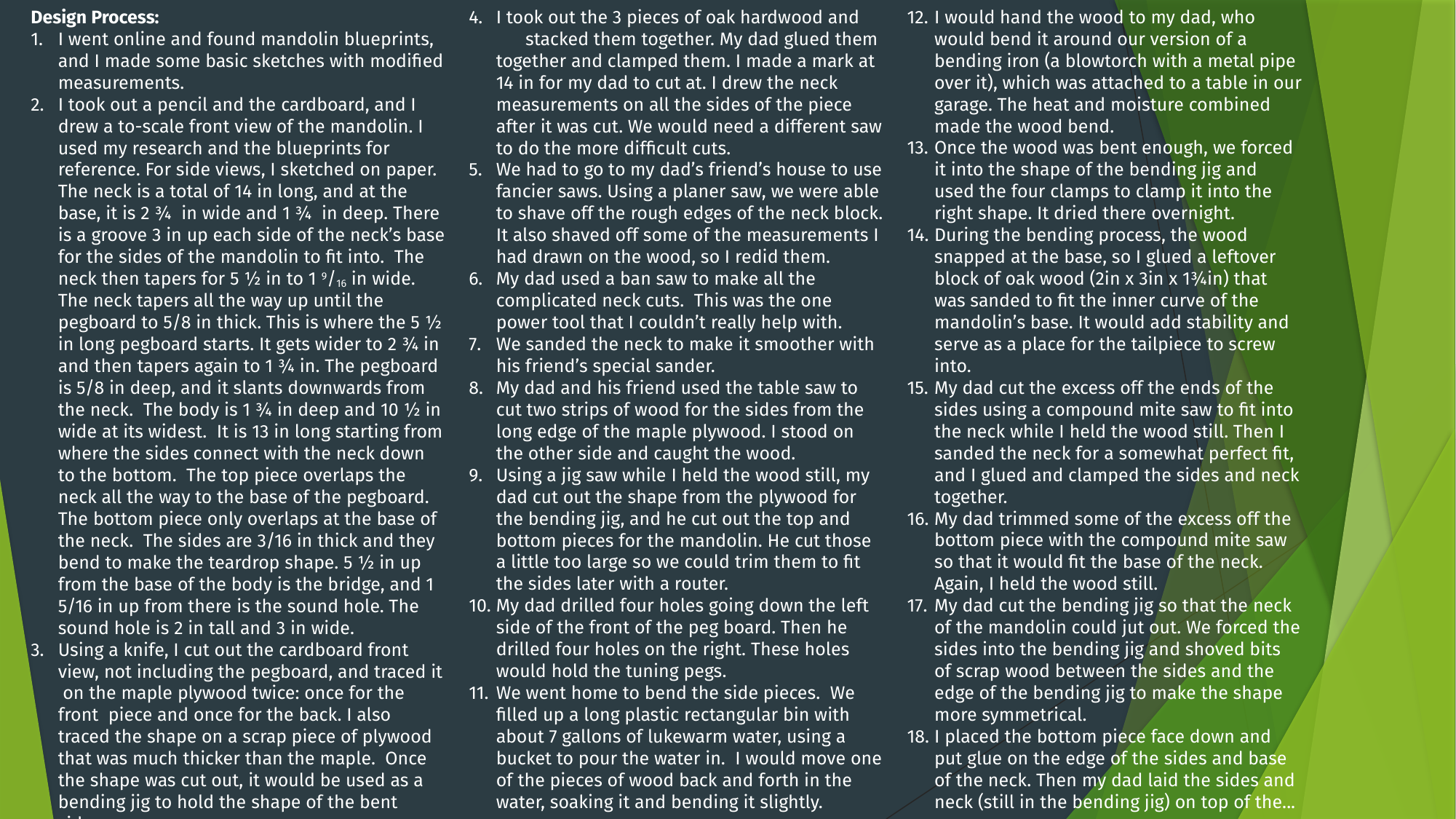

Design Process:
I went online and found mandolin blueprints, and I made some basic sketches with modified measurements.
I took out a pencil and the cardboard, and I drew a to-scale front view of the mandolin. I used my research and the blueprints for reference. For side views, I sketched on paper. The neck is a total of 14 in long, and at the base, it is 2 ¾  in wide and 1 ¾  in deep. There is a groove 3 in up each side of the neck’s base for the sides of the mandolin to fit into.  The neck then tapers for 5 ½ in to 1 9/16 in wide. The neck tapers all the way up until the pegboard to 5/8 in thick. This is where the 5 ½ in long pegboard starts. It gets wider to 2 ¾ in and then tapers again to 1 ¾ in. The pegboard is 5/8 in deep, and it slants downwards from the neck.  The body is 1 ¾ in deep and 10 ½ in wide at its widest.  It is 13 in long starting from where the sides connect with the neck down to the bottom.  The top piece overlaps the neck all the way to the base of the pegboard.  The bottom piece only overlaps at the base of the neck.  The sides are 3/16 in thick and they bend to make the teardrop shape. 5 ½ in up from the base of the body is the bridge, and 1 5/16 in up from there is the sound hole. The sound hole is 2 in tall and 3 in wide.
Using a knife, I cut out the cardboard front   view, not including the pegboard, and traced it  on the maple plywood twice: once for the front  piece and once for the back. I also traced the shape on a scrap piece of plywood that was much thicker than the maple.  Once the shape was cut out, it would be used as a bending jig to hold the shape of the bent sides.

I took out the 3 pieces of oak hardwood and            stacked them together. My dad glued them together and clamped them. I made a mark at 14 in for my dad to cut at. I drew the neck measurements on all the sides of the piece after it was cut. We would need a different saw to do the more difficult cuts.
We had to go to my dad’s friend’s house to use fancier saws. Using a planer saw, we were able to shave off the rough edges of the neck block. It also shaved off some of the measurements I had drawn on the wood, so I redid them.
My dad used a ban saw to make all the complicated neck cuts.  This was the one power tool that I couldn’t really help with.
We sanded the neck to make it smoother with his friend’s special sander.
My dad and his friend used the table saw to cut two strips of wood for the sides from the long edge of the maple plywood. I stood on the other side and caught the wood.
Using a jig saw while I held the wood still, my dad cut out the shape from the plywood for the bending jig, and he cut out the top and bottom pieces for the mandolin. He cut those a little too large so we could trim them to fit the sides later with a router.
My dad drilled four holes going down the left side of the front of the peg board. Then he drilled four holes on the right. These holes would hold the tuning pegs.
We went home to bend the side pieces.  We filled up a long plastic rectangular bin with about 7 gallons of lukewarm water, using a bucket to pour the water in.  I would move one of the pieces of wood back and forth in the water, soaking it and bending it slightly.

I would hand the wood to my dad, who would bend it around our version of a bending iron (a blowtorch with a metal pipe over it), which was attached to a table in our garage. The heat and moisture combined made the wood bend.
Once the wood was bent enough, we forced it into the shape of the bending jig and used the four clamps to clamp it into the right shape. It dried there overnight.
During the bending process, the wood snapped at the base, so I glued a leftover block of oak wood (2in x 3in x 1¾in) that was sanded to fit the inner curve of the mandolin’s base. It would add stability and serve as a place for the tailpiece to screw into.
My dad cut the excess off the ends of the sides using a compound mite saw to fit into the neck while I held the wood still. Then I sanded the neck for a somewhat perfect fit, and I glued and clamped the sides and neck together.
My dad trimmed some of the excess off the bottom piece with the compound mite saw so that it would fit the base of the neck. Again, I held the wood still.
My dad cut the bending jig so that the neck of the mandolin could jut out. We forced the sides into the bending jig and shoved bits of scrap wood between the sides and the edge of the bending jig to make the shape more symmetrical.
I placed the bottom piece face down and put glue on the edge of the sides and base of the neck. Then my dad laid the sides and neck (still in the bending jig) on top of the...